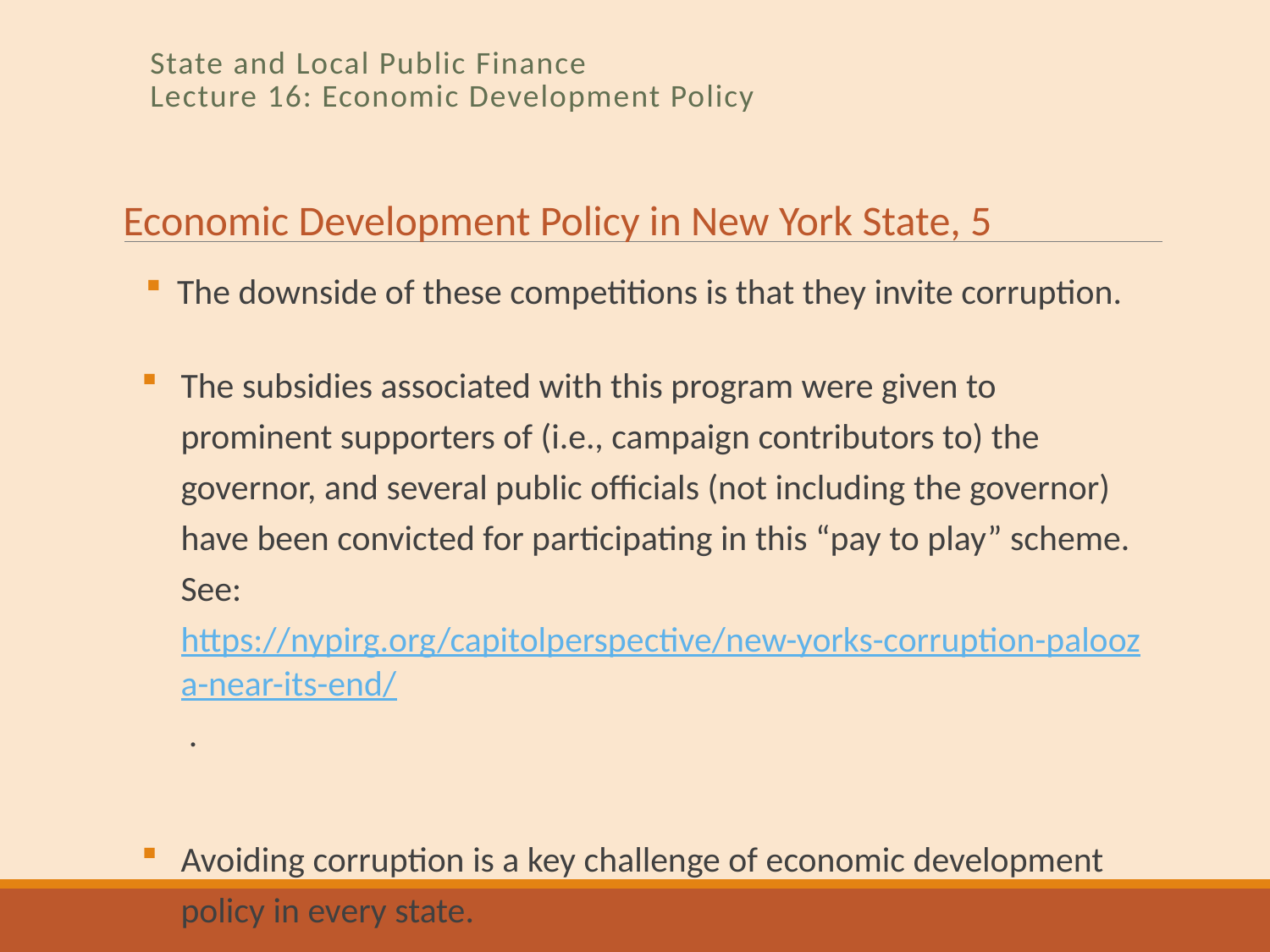

State and Local Public Finance
Lecture 16: Economic Development Policy
Economic Development Policy in New York State, 5
The downside of these competitions is that they invite corruption.
The subsidies associated with this program were given to prominent supporters of (i.e., campaign contributors to) the governor, and several public officials (not including the governor) have been convicted for participating in this “pay to play” scheme. See: https://nypirg.org/capitolperspective/new-yorks-corruption-palooza-near-its-end/ .

Avoiding corruption is a key challenge of economic development policy in every state.